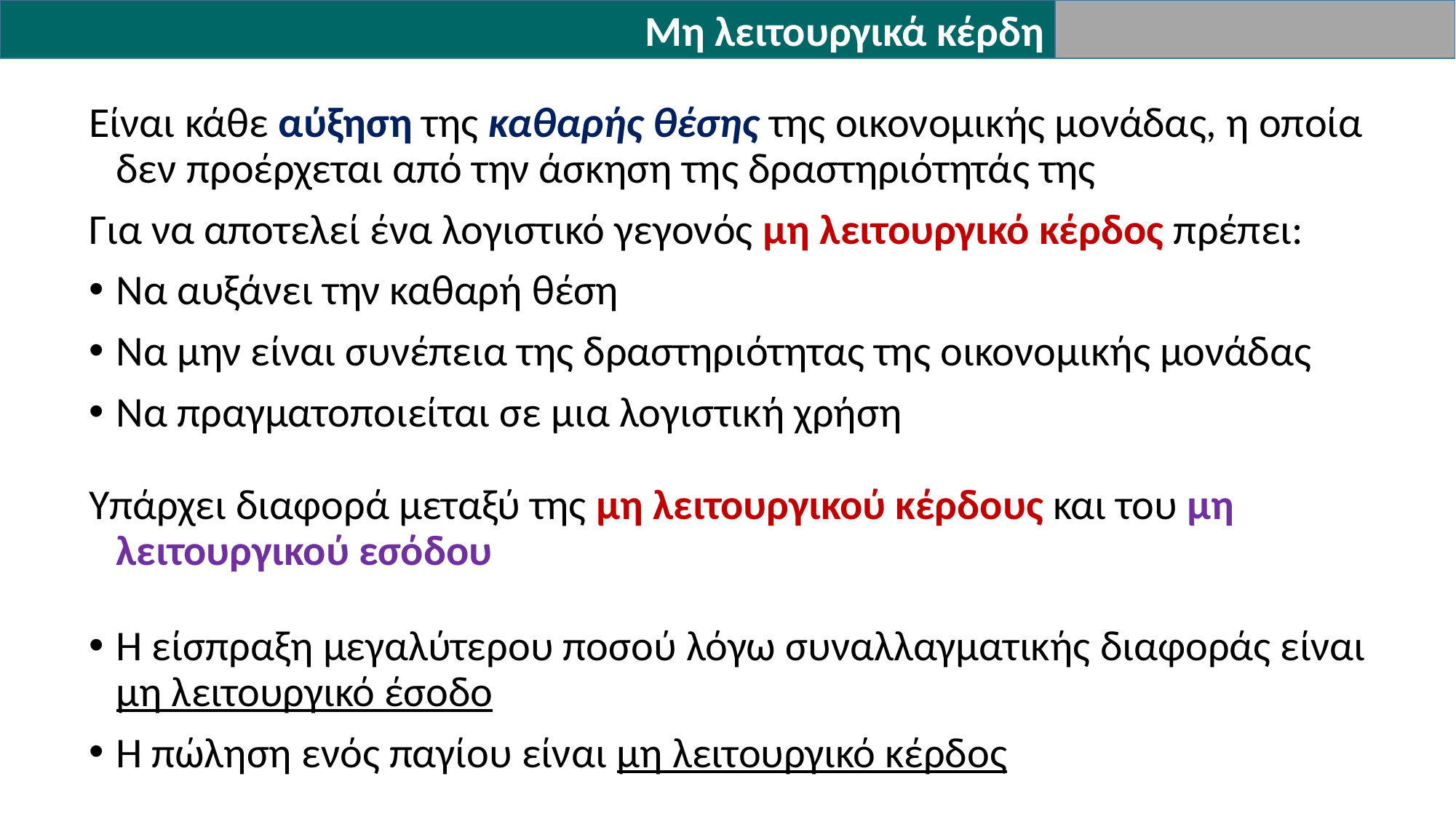

Μη λειτουργικά κέρδη

Είναι κάθε αύξηση της καθαρής θέσης της οικονομικής μονάδας, η οποία δεν προέρχεται από την άσκηση της δραστηριότητάς της
Για να αποτελεί ένα λογιστικό γεγονός μη λειτουργικό κέρδος πρέπει:
Να αυξάνει την καθαρή θέση
Να μην είναι συνέπεια της δραστηριότητας της οικονομικής μονάδας
Να πραγματοποιείται σε μια λογιστική χρήση

Υπάρχει διαφορά μεταξύ της μη λειτουργικού κέρδους και του μη λειτουργικού εσόδου

Η είσπραξη μεγαλύτερου ποσού λόγω συναλλαγματικής διαφοράς είναι μη λειτουργικό έσοδο
Η πώληση ενός παγίου είναι μη λειτουργικό κέρδος